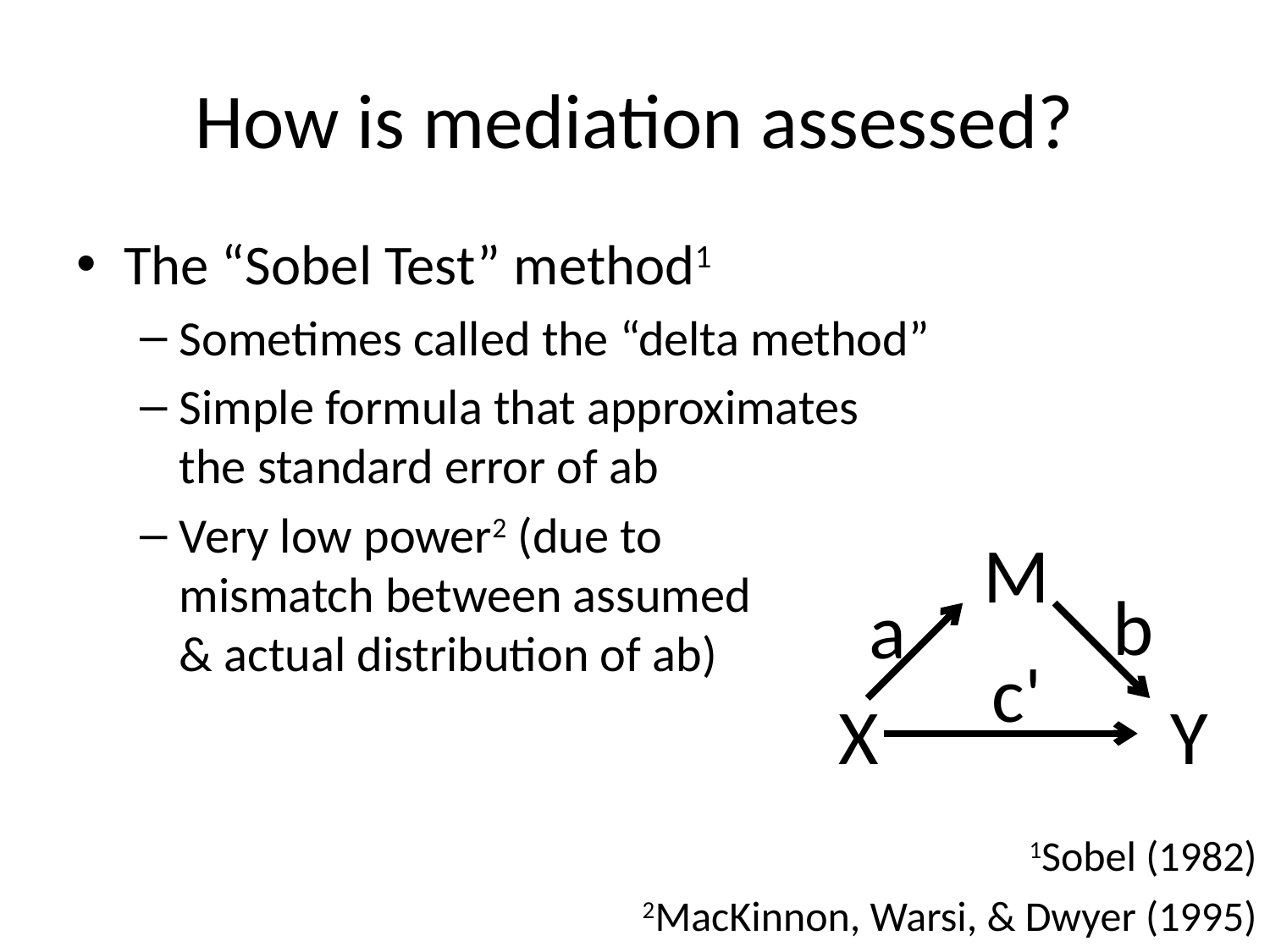

# How is mediation assessed?
The “Sobel Test” method1
Sometimes called the “delta method”
Simple formula that approximates
the standard error of ab
Very low power2 (due to
mismatch between assumed
& actual distribution of ab)
M
c'
X
Y
b
a
1Sobel (1982)
2MacKinnon, Warsi, & Dwyer (1995)